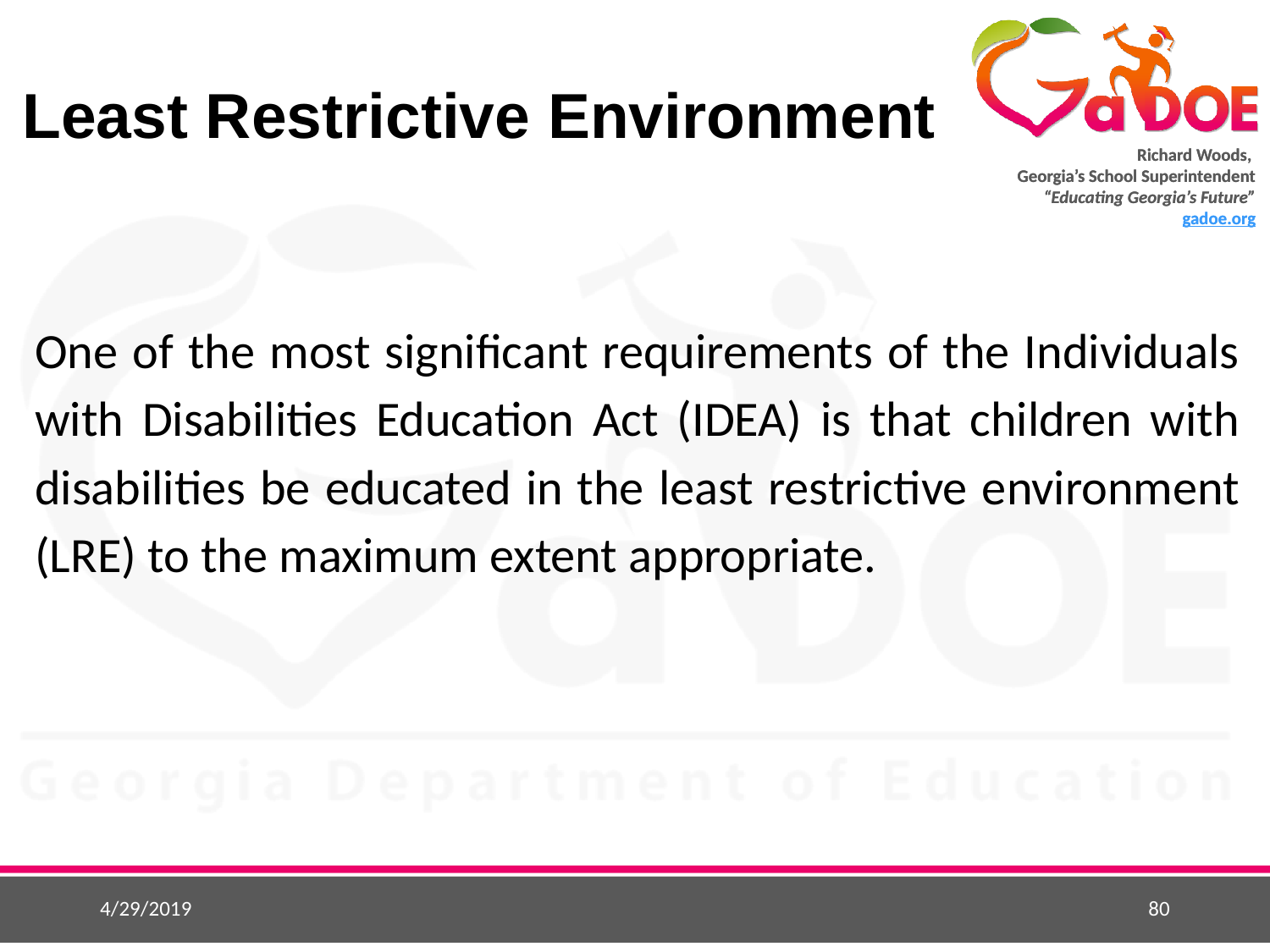

# Least Restrictive Environment

One of the most significant requirements of the Individuals with Disabilities Education Act (IDEA) is that children with disabilities be educated in the least restrictive environment (LRE) to the maximum extent appropriate.

4/29/2019
80